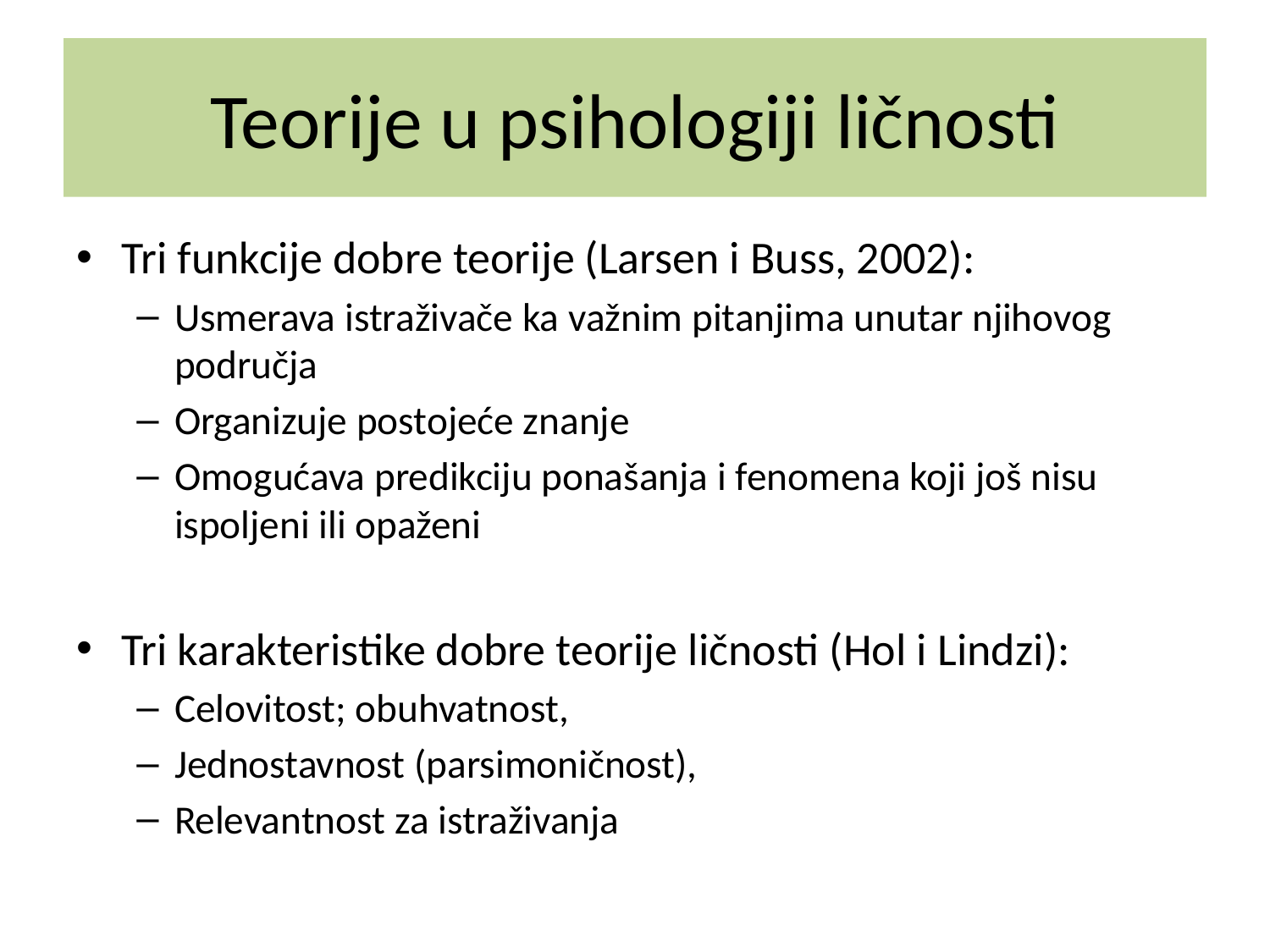

# Teorije u psihologiji ličnosti
Tri funkcije dobre teorije (Larsen i Buss, 2002):
Usmerava istraživače ka važnim pitanjima unutar njihovog područja
Organizuje postojeće znanje
Omogućava predikciju ponašanja i fenomena koji još nisu ispoljeni ili opaženi

Tri karakteristike dobre teorije ličnosti (Hol i Lindzi):
Celovitost; obuhvatnost,
Jednostavnost (parsimoničnost),
Relevantnost za istraživanja